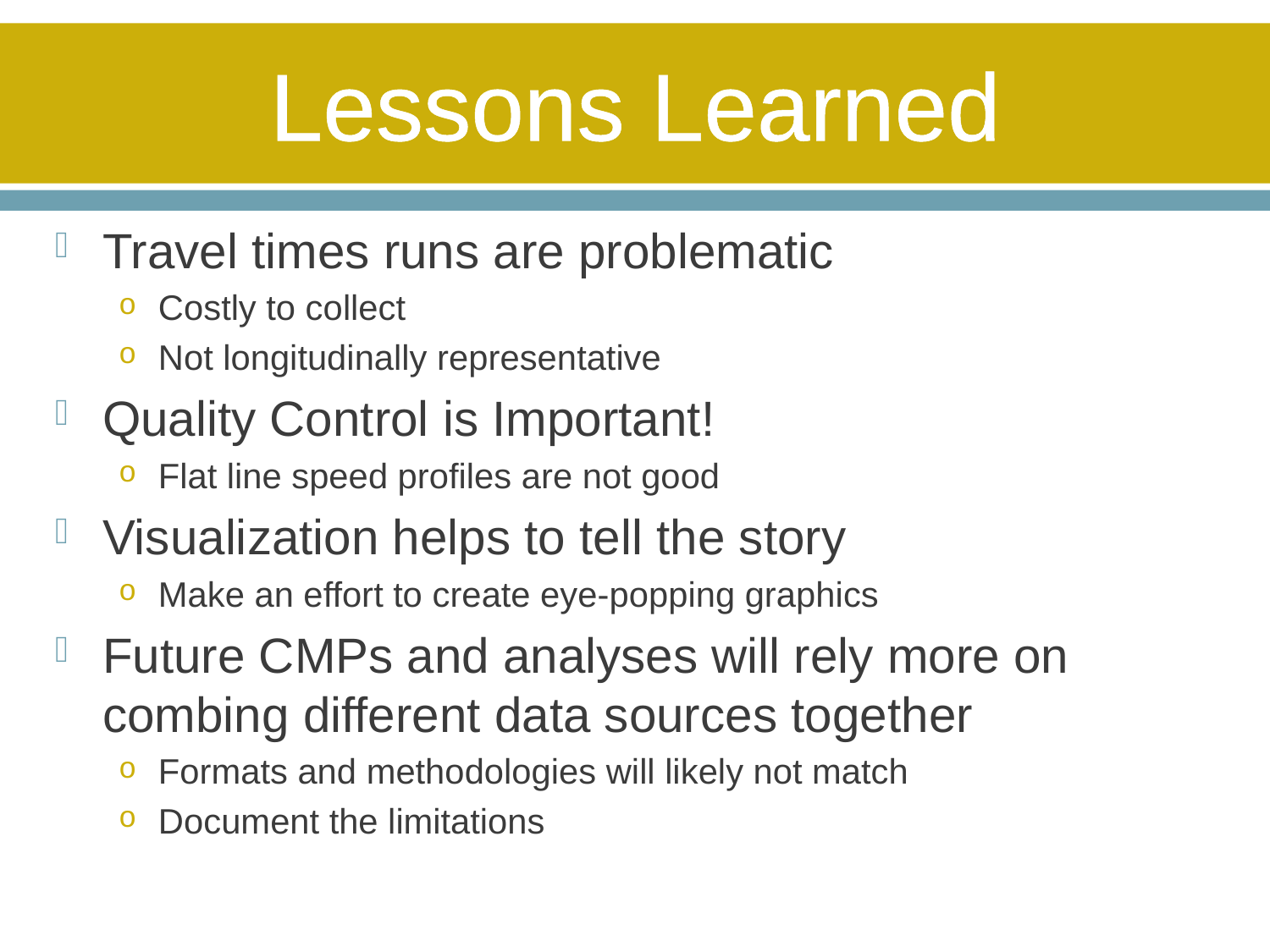

# Lessons Learned
Travel times runs are problematic
Costly to collect
Not longitudinally representative
Quality Control is Important!
Flat line speed profiles are not good
Visualization helps to tell the story
Make an effort to create eye-popping graphics
Future CMPs and analyses will rely more on combing different data sources together
Formats and methodologies will likely not match
Document the limitations